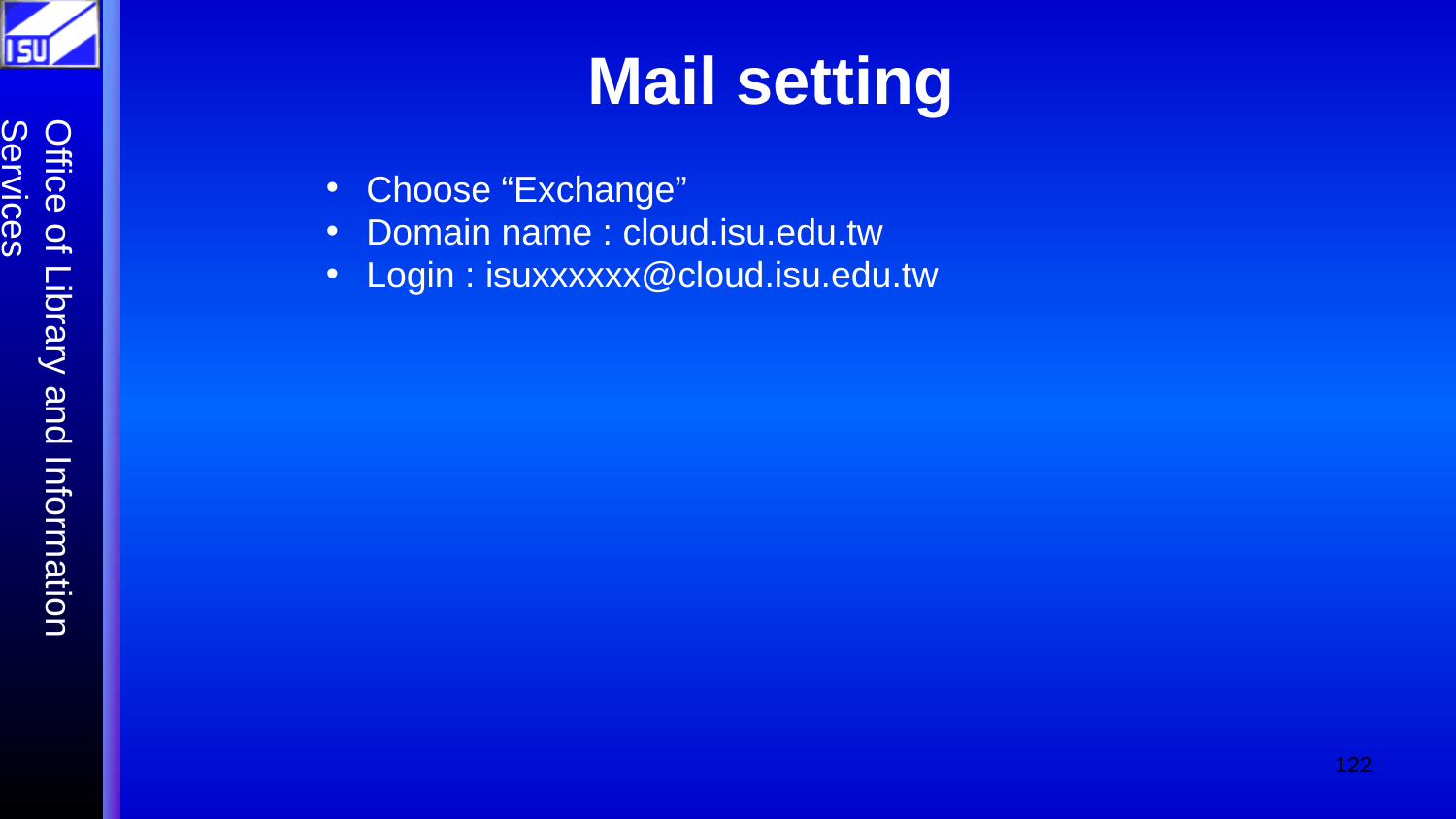

Mail setting
Choose “Exchange”
Domain name : cloud.isu.edu.tw
Login : isuxxxxxx@cloud.isu.edu.tw

122